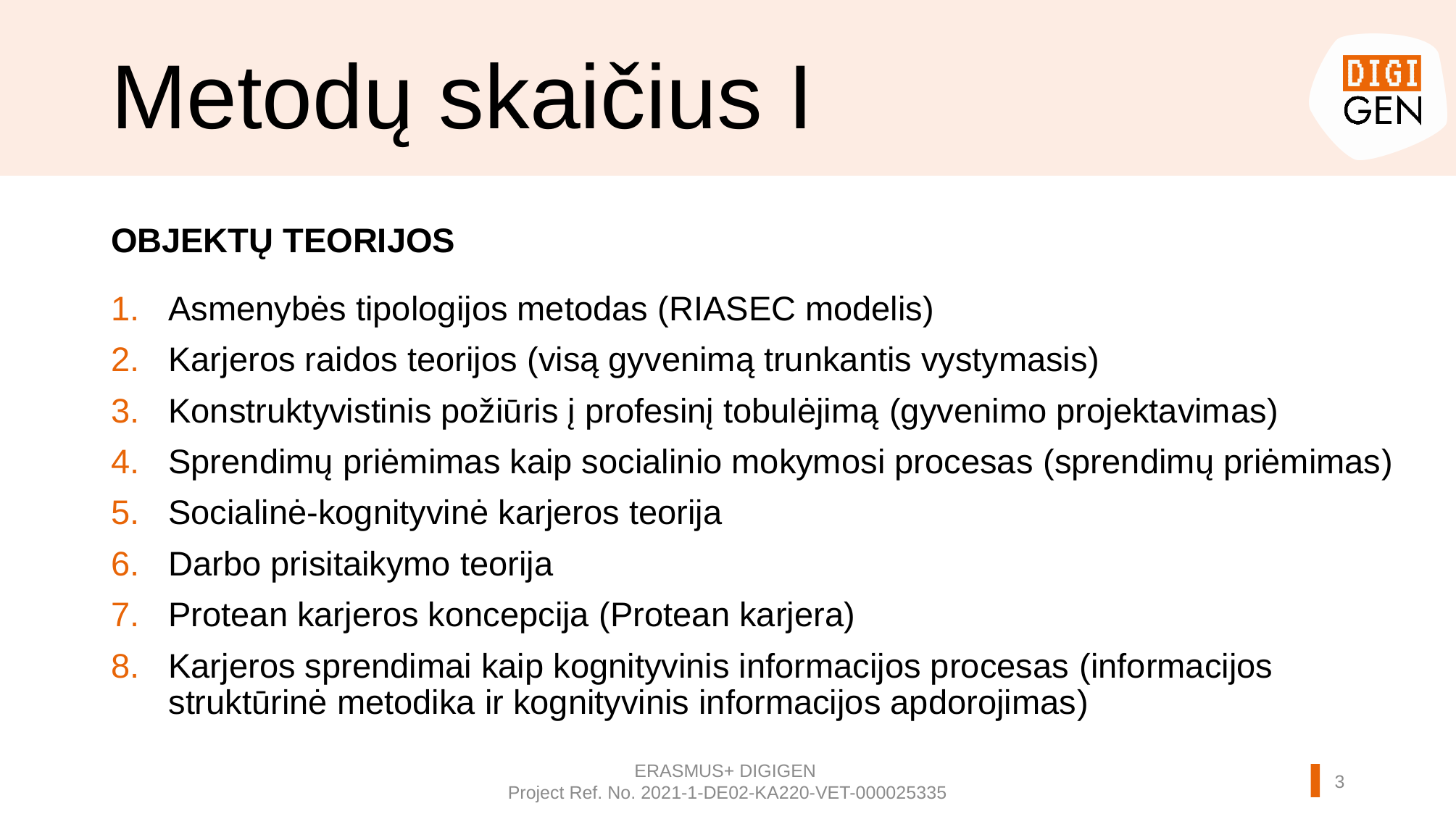

# Metodų skaičius I
OBJEKTŲ TEORIJOS
Asmenybės tipologijos metodas (RIASEC modelis)
Karjeros raidos teorijos (visą gyvenimą trunkantis vystymasis)
Konstruktyvistinis požiūris į profesinį tobulėjimą (gyvenimo projektavimas)
Sprendimų priėmimas kaip socialinio mokymosi procesas (sprendimų priėmimas)
Socialinė-kognityvinė karjeros teorija
Darbo prisitaikymo teorija
Protean karjeros koncepcija (Protean karjera)
Karjeros sprendimai kaip kognityvinis informacijos procesas (informacijos struktūrinė metodika ir kognityvinis informacijos apdorojimas)
ERASMUS+ DIGIGEN
Project Ref. No. 2021-1-DE02-KA220-VET-000025335
3